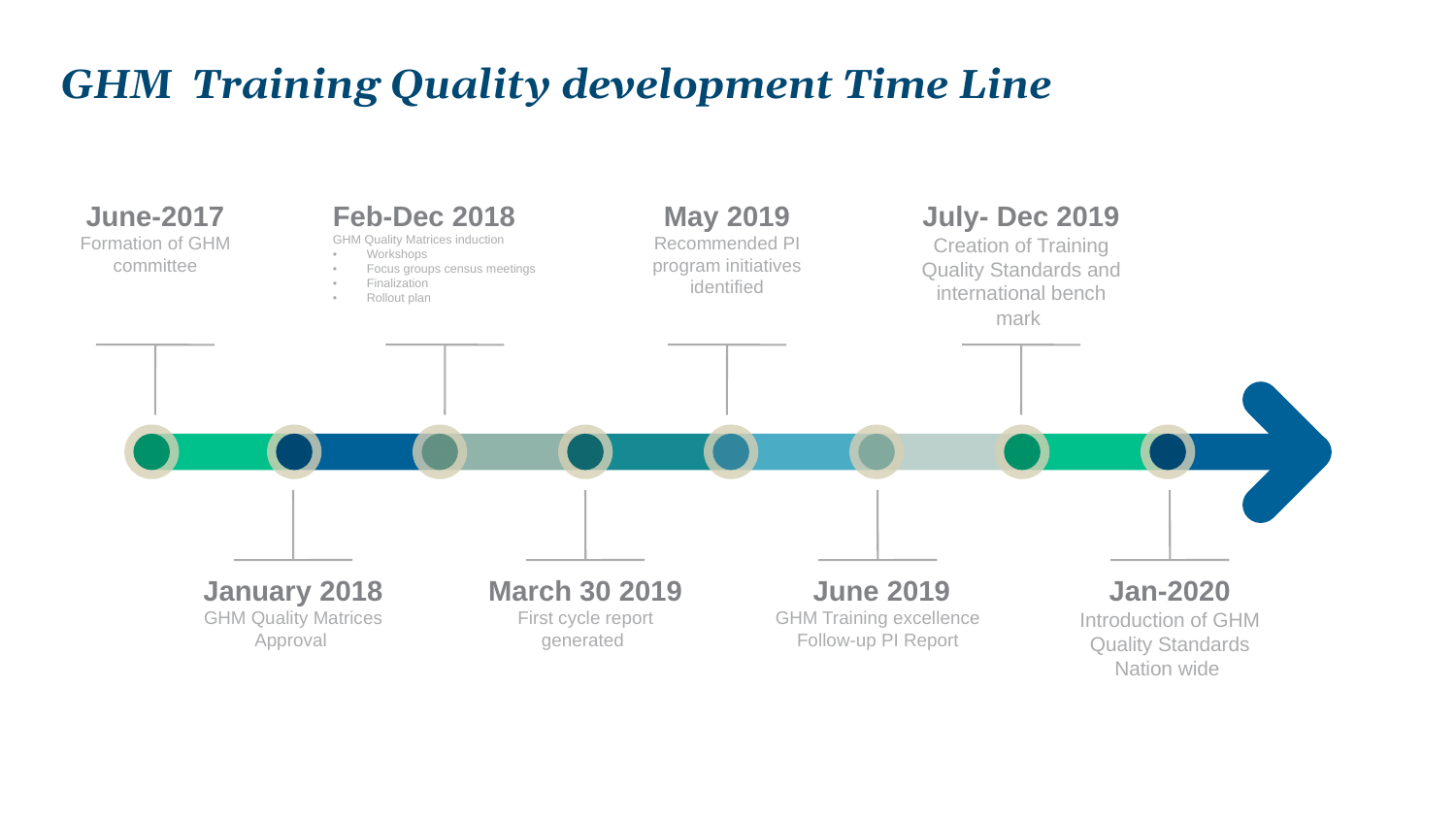

# GHM  Training Quality development Time Line
June-2017
Formation of GHM committee
Feb-Dec 2018
GHM Quality Matrices induction
Workshops
Focus groups census meetings
Finalization
Rollout plan

May 2019
Recommended PI program initiatives identified
July- Dec 2019
Creation of Training Quality Standards and international bench mark

January 2018
GHM Quality Matrices Approval
March 30 2019
First cycle report generated
Jan-2020
Introduction of GHM Quality Standards Nation wide
 June 2019
GHM Training excellence Follow-up PI Report